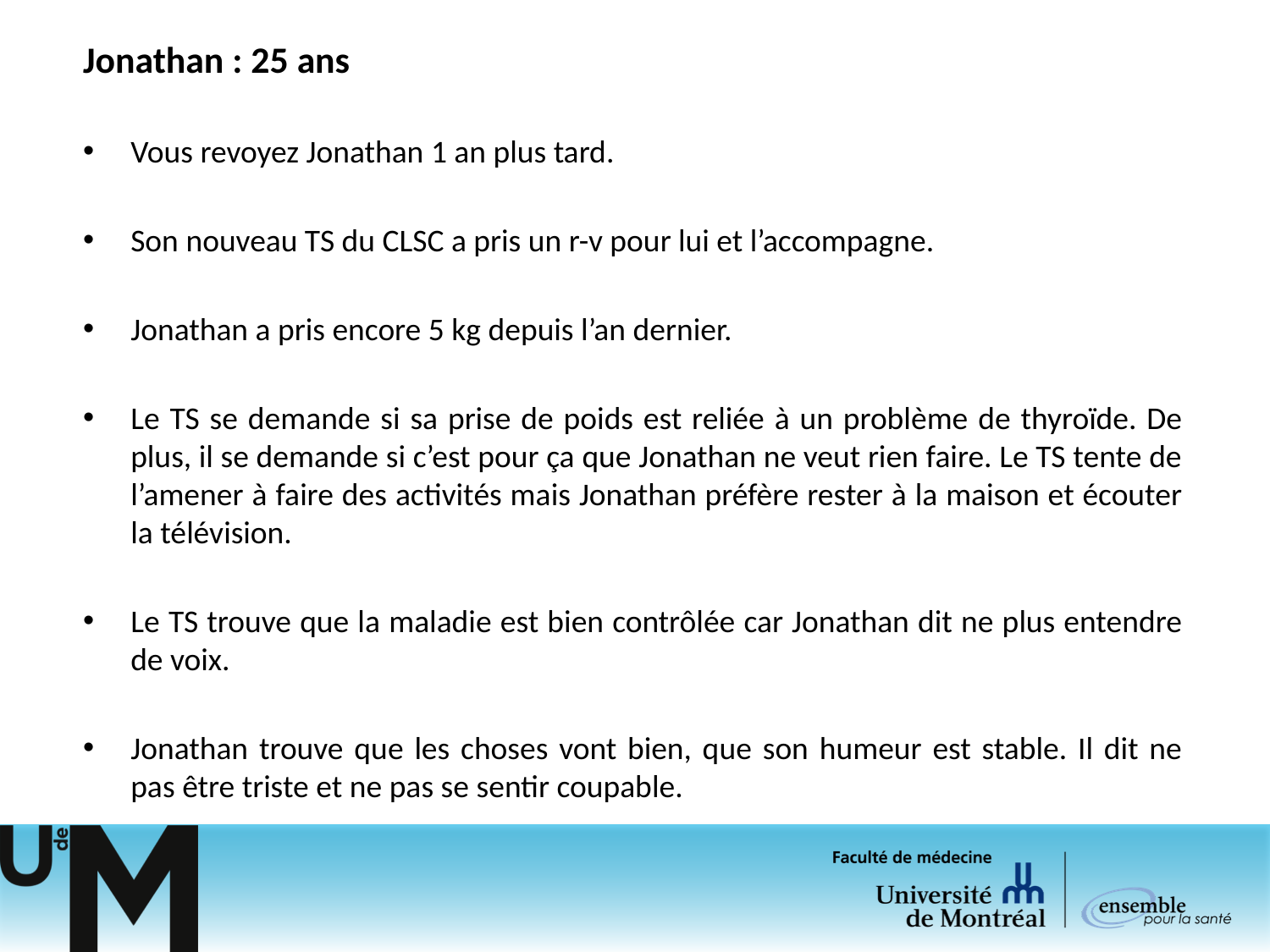

# Jonathan : 25 ans
Vous revoyez Jonathan 1 an plus tard.

Son nouveau TS du CLSC a pris un r-v pour lui et l’accompagne.

Jonathan a pris encore 5 kg depuis l’an dernier.

Le TS se demande si sa prise de poids est reliée à un problème de thyroïde. De plus, il se demande si c’est pour ça que Jonathan ne veut rien faire. Le TS tente de l’amener à faire des activités mais Jonathan préfère rester à la maison et écouter la télévision.

Le TS trouve que la maladie est bien contrôlée car Jonathan dit ne plus entendre de voix.

Jonathan trouve que les choses vont bien, que son humeur est stable. Il dit ne pas être triste et ne pas se sentir coupable.